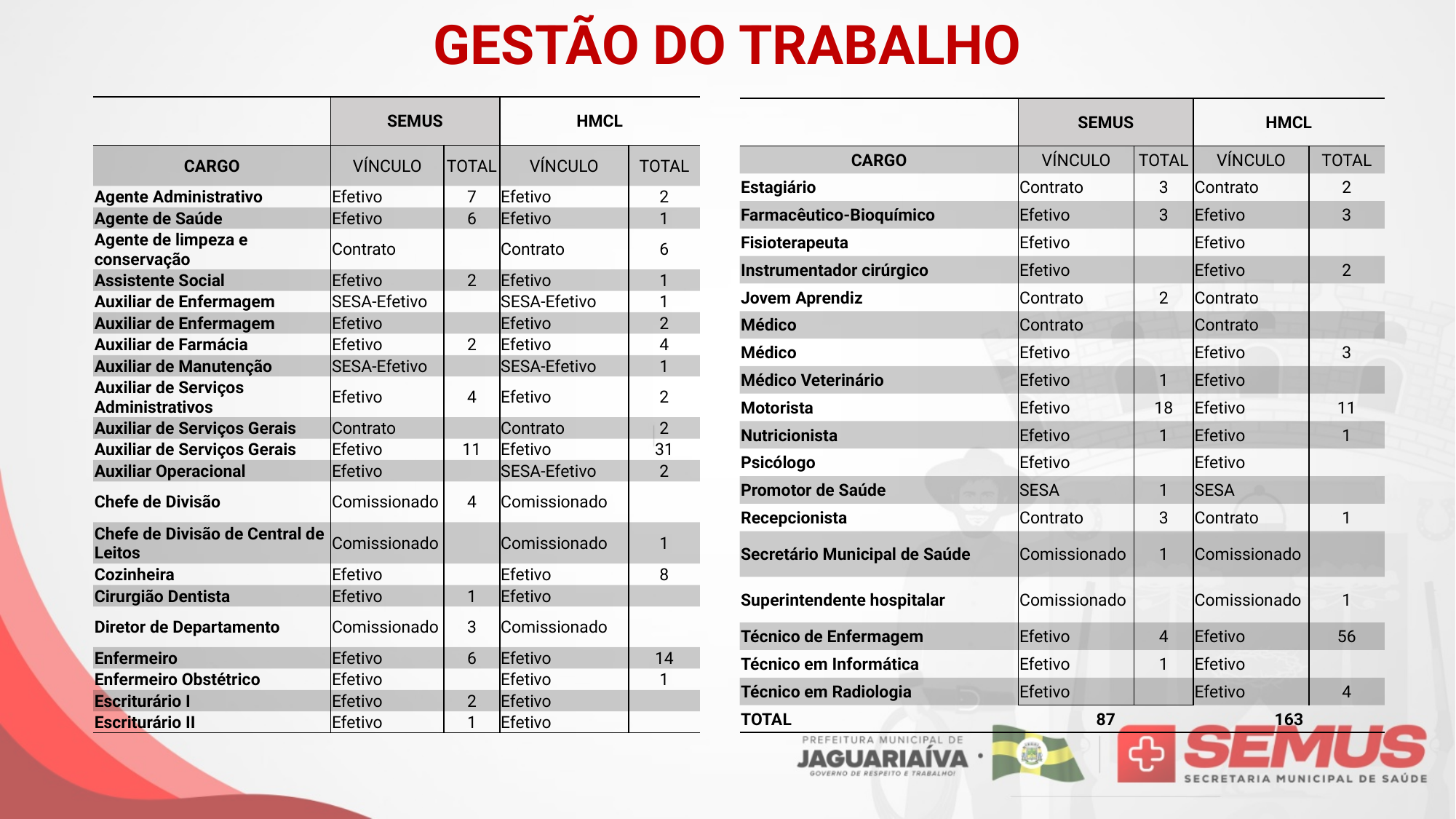

GESTÃO DO TRABALHO
|  | SEMUS |  | HMCL |  |
| --- | --- | --- | --- | --- |
| CARGO | VÍNCULO | TOTAL | VÍNCULO | TOTAL |
| Agente Administrativo | Efetivo | 7 | Efetivo | 2 |
| Agente de Saúde | Efetivo | 6 | Efetivo | 1 |
| Agente de limpeza e conservação | Contrato |  | Contrato | 6 |
| Assistente Social | Efetivo | 2 | Efetivo | 1 |
| Auxiliar de Enfermagem | SESA-Efetivo |  | SESA-Efetivo | 1 |
| Auxiliar de Enfermagem | Efetivo |  | Efetivo | 2 |
| Auxiliar de Farmácia | Efetivo | 2 | Efetivo | 4 |
| Auxiliar de Manutenção | SESA-Efetivo |  | SESA-Efetivo | 1 |
| Auxiliar de Serviços Administrativos | Efetivo | 4 | Efetivo | 2 |
| Auxiliar de Serviços Gerais | Contrato |  | Contrato | 2 |
| Auxiliar de Serviços Gerais | Efetivo | 11 | Efetivo | 31 |
| Auxiliar Operacional | Efetivo |  | SESA-Efetivo | 2 |
| Chefe de Divisão | Comissionado | 4 | Comissionado |  |
| Chefe de Divisão de Central de Leitos | Comissionado |  | Comissionado | 1 |
| Cozinheira | Efetivo |  | Efetivo | 8 |
| Cirurgião Dentista | Efetivo | 1 | Efetivo |  |
| Diretor de Departamento | Comissionado | 3 | Comissionado |  |
| Enfermeiro | Efetivo | 6 | Efetivo | 14 |
| Enfermeiro Obstétrico | Efetivo |  | Efetivo | 1 |
| Escriturário I | Efetivo | 2 | Efetivo |  |
| Escriturário II | Efetivo | 1 | Efetivo |  |
|  | SEMUS |  | HMCL |  |
| --- | --- | --- | --- | --- |
| CARGO | VÍNCULO | TOTAL | VÍNCULO | TOTAL |
| Estagiário | Contrato | 3 | Contrato | 2 |
| Farmacêutico-Bioquímico | Efetivo | 3 | Efetivo | 3 |
| Fisioterapeuta | Efetivo |  | Efetivo |  |
| Instrumentador cirúrgico | Efetivo |  | Efetivo | 2 |
| Jovem Aprendiz | Contrato | 2 | Contrato |  |
| Médico | Contrato |  | Contrato |  |
| Médico | Efetivo |  | Efetivo | 3 |
| Médico Veterinário | Efetivo | 1 | Efetivo |  |
| Motorista | Efetivo | 18 | Efetivo | 11 |
| Nutricionista | Efetivo | 1 | Efetivo | 1 |
| Psicólogo | Efetivo |  | Efetivo |  |
| Promotor de Saúde | SESA | 1 | SESA |  |
| Recepcionista | Contrato | 3 | Contrato | 1 |
| Secretário Municipal de Saúde | Comissionado | 1 | Comissionado |  |
| Superintendente hospitalar | Comissionado |  | Comissionado | 1 |
| Técnico de Enfermagem | Efetivo | 4 | Efetivo | 56 |
| Técnico em Informática | Efetivo | 1 | Efetivo |  |
| Técnico em Radiologia | Efetivo |  | Efetivo | 4 |
| TOTAL | 87 |  | 163 |  |